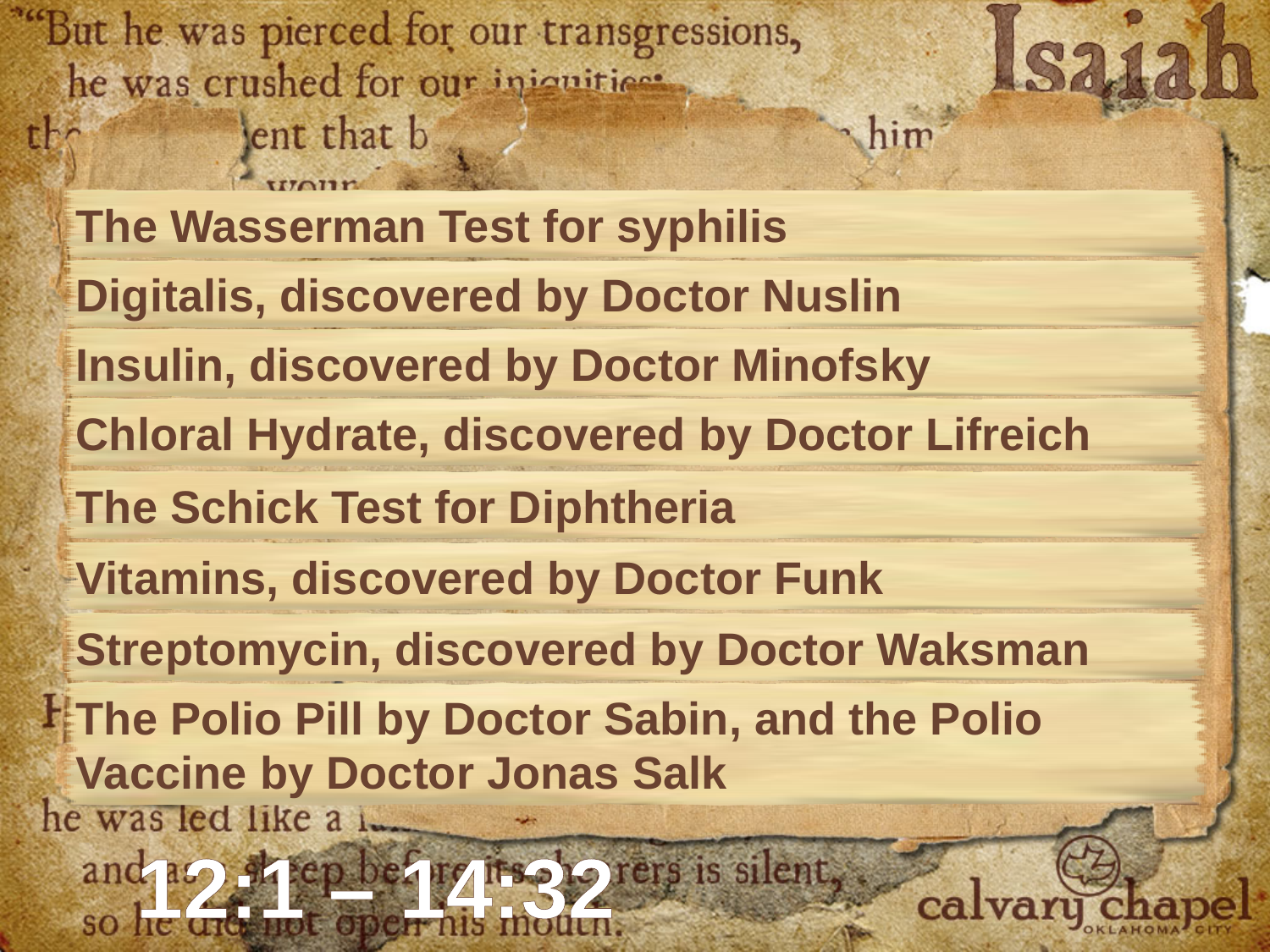

The Wasserman Test for syphilis
Digitalis, discovered by Doctor Nuslin
Insulin, discovered by Doctor Minofsky
Chloral Hydrate, discovered by Doctor Lifreich
The Schick Test for Diphtheria
Vitamins, discovered by Doctor Funk
Streptomycin, discovered by Doctor Waksman
The Polio Pill by Doctor Sabin, and the Polio Vaccine by Doctor Jonas Salk
12:1 – 14:32